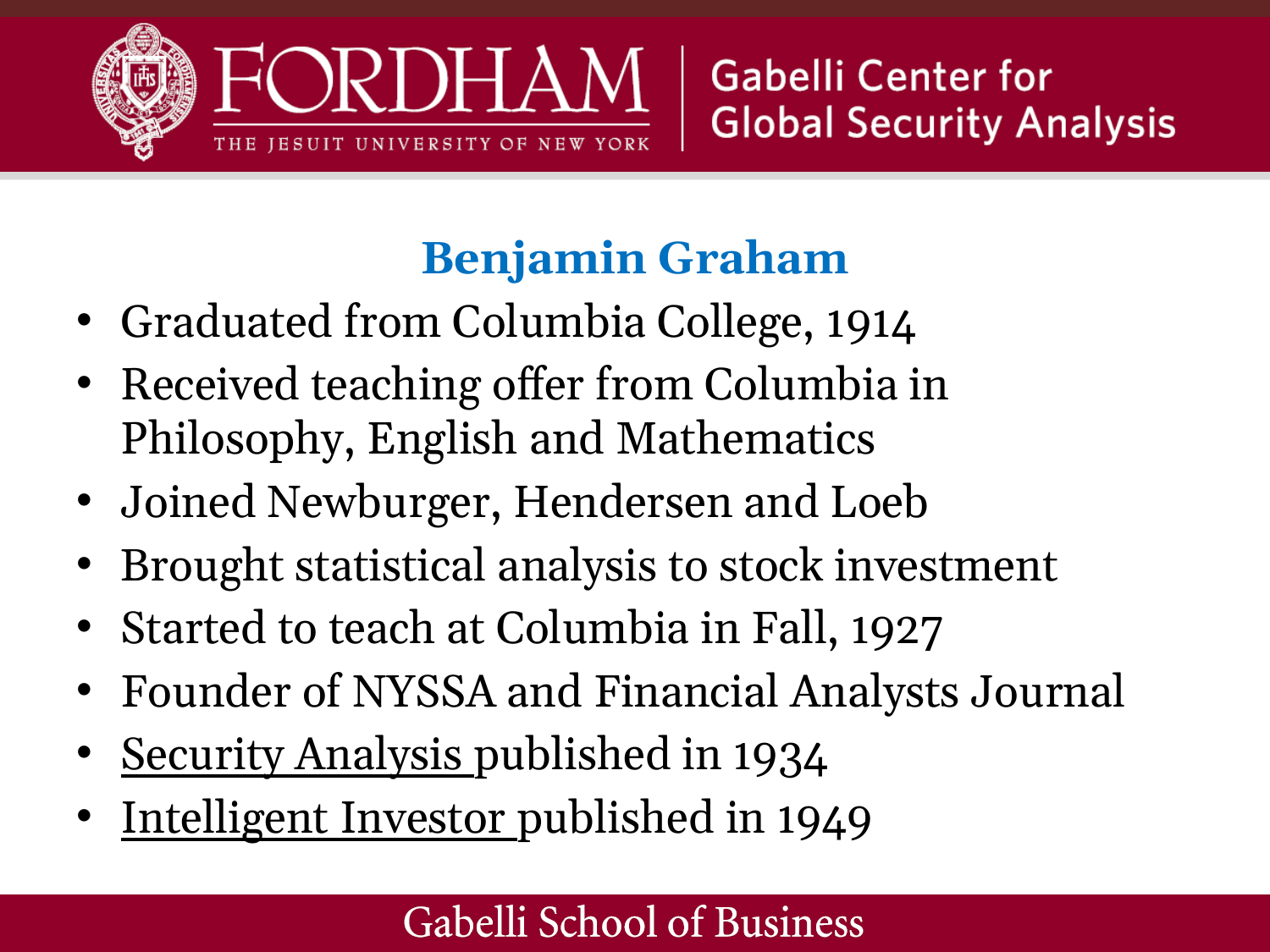

Benjamin Graham
Graduated from Columbia College, 1914
Received teaching offer from Columbia in Philosophy, English and Mathematics
Joined Newburger, Hendersen and Loeb
Brought statistical analysis to stock investment
Started to teach at Columbia in Fall, 1927
Founder of NYSSA and Financial Analysts Journal
Security Analysis published in 1934
Intelligent Investor published in 1949